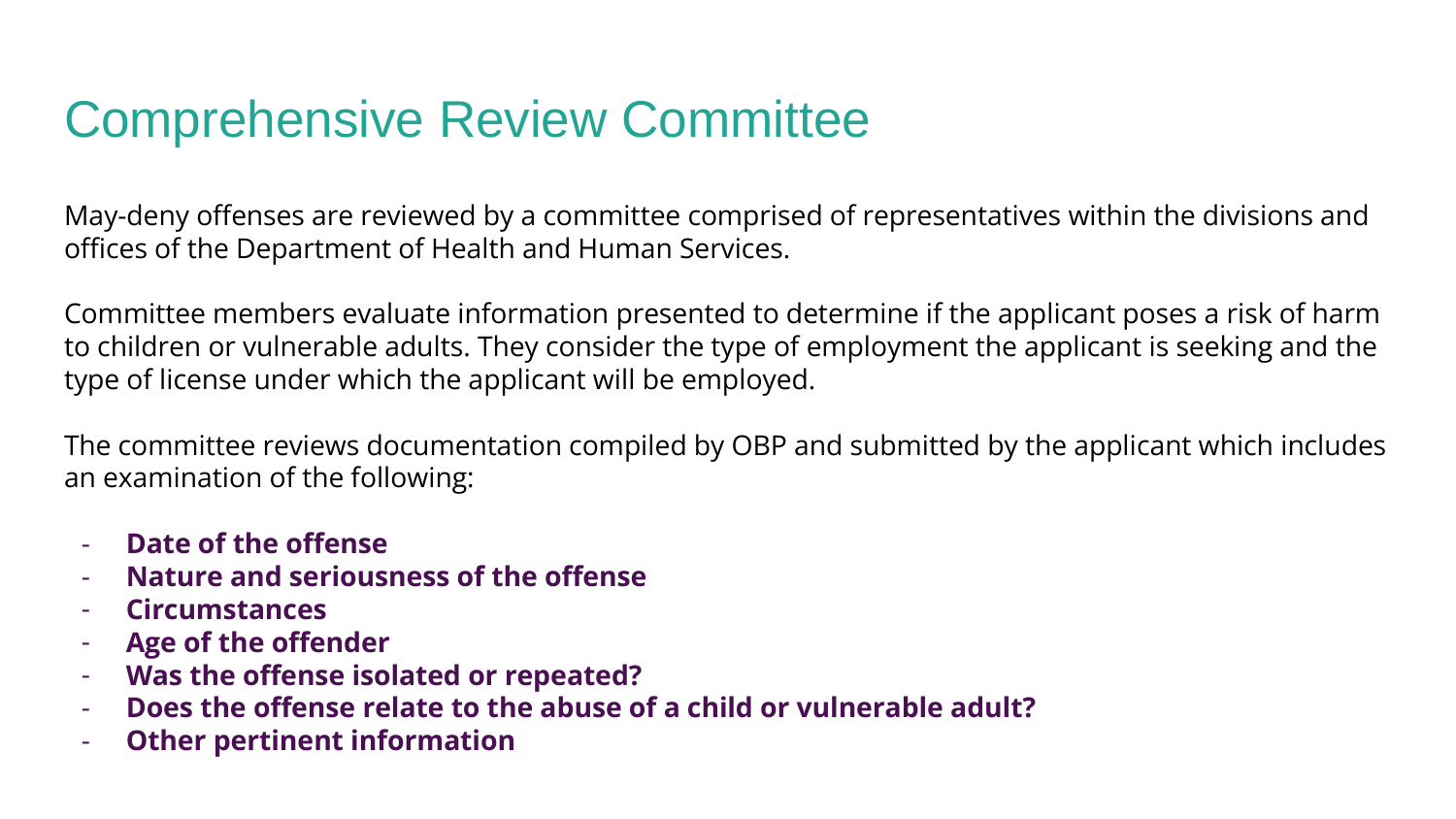

# Comprehensive Review Committee
May-deny offenses are reviewed by a committee comprised of representatives within the divisions and offices of the Department of Health and Human Services.

Committee members evaluate information presented to determine if the applicant poses a risk of harm to children or vulnerable adults. They consider the type of employment the applicant is seeking and the type of license under which the applicant will be employed.

The committee reviews documentation compiled by OBP and submitted by the applicant which includes an examination of the following:

Date of the offense
Nature and seriousness of the offense
Circumstances
Age of the offender
Was the offense isolated or repeated?
Does the offense relate to the abuse of a child or vulnerable adult?
Other pertinent information